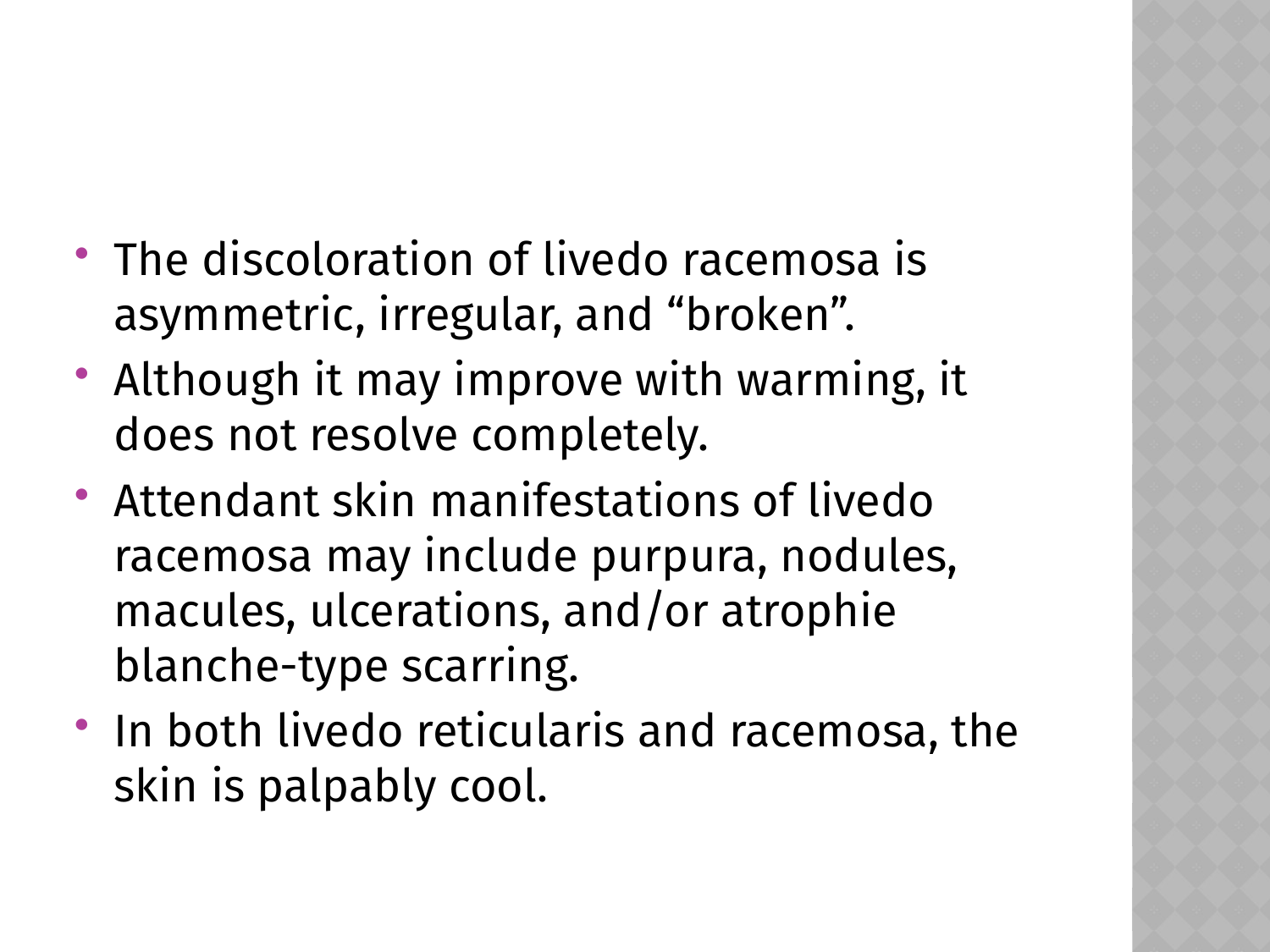

#
The discoloration of livedo racemosa is asymmetric, irregular, and “broken”.
Although it may improve with warming, it does not resolve completely.
Attendant skin manifestations of livedo racemosa may include purpura, nodules, macules, ulcerations, and/or atrophie blanche-type scarring.
In both livedo reticularis and racemosa, the skin is palpably cool.